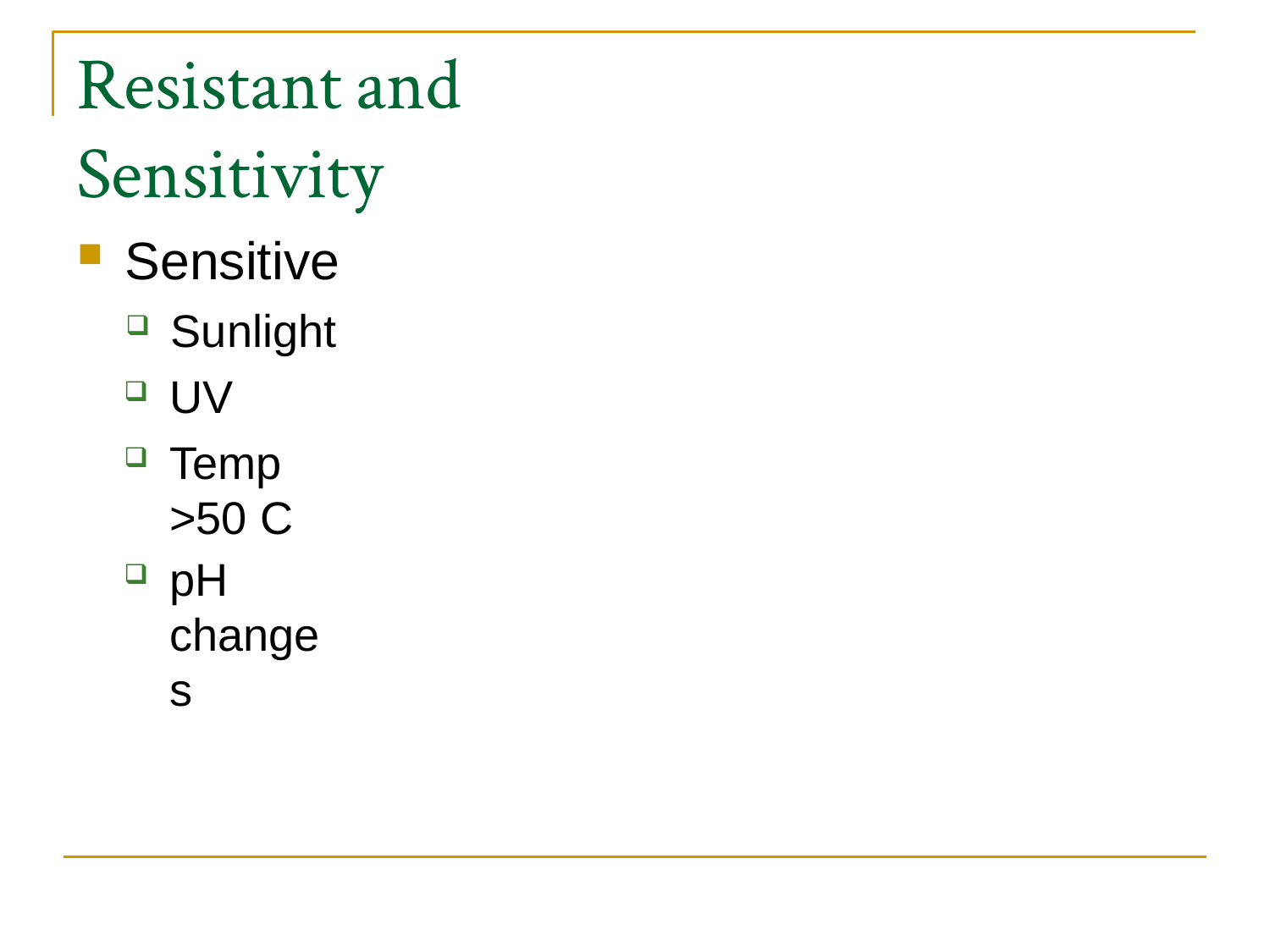

# Resistant	and Sensitivity
Sensitive
Sunlight
UV
Temp >50 C
pH changes